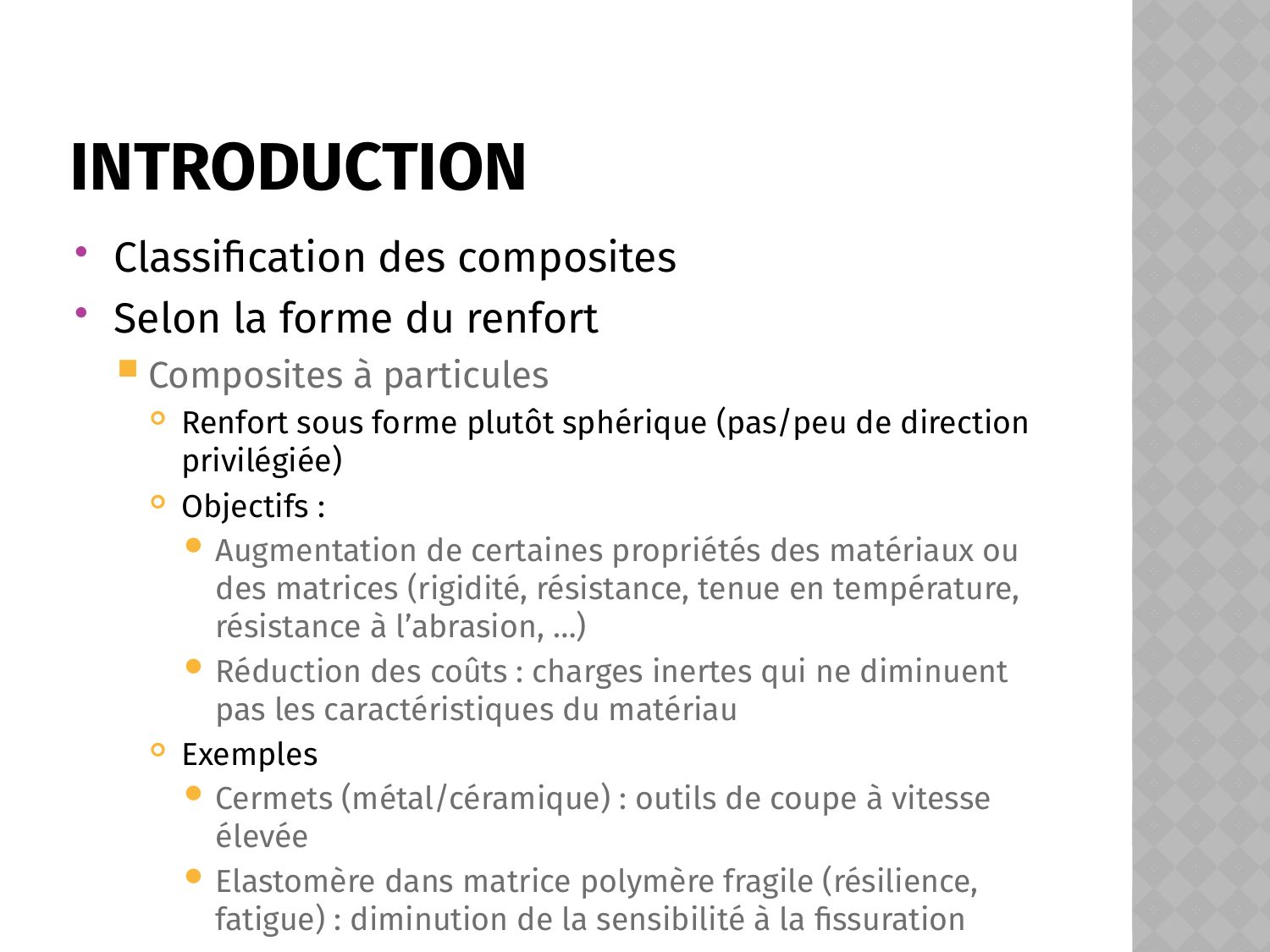

# Introduction
Classification des composites
Selon la forme du renfort
Composites à particules
Renfort sous forme plutôt sphérique (pas/peu de direction privilégiée)
Objectifs :
Augmentation de certaines propriétés des matériaux ou des matrices (rigidité, résistance, tenue en température, résistance à l’abrasion, …)
Réduction des coûts : charges inertes qui ne diminuent pas les caractéristiques du matériau
Exemples
Cermets (métal/céramique) : outils de coupe à vitesse élevée
Elastomère dans matrice polymère fragile (résilience, fatigue) : diminution de la sensibilité à la fissuration